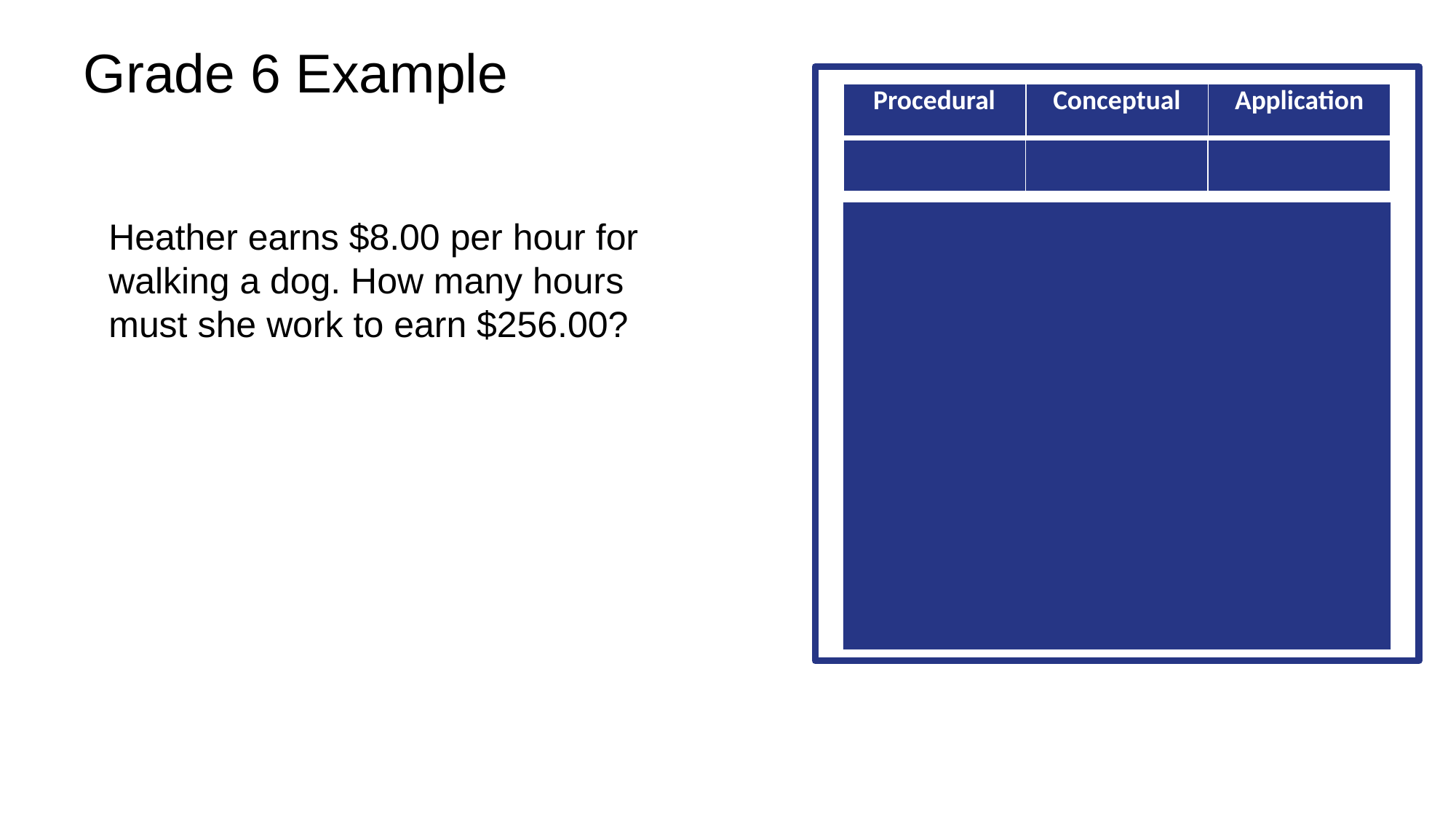

Grade 6 Example

| Procedural | Conceptual | Application |
| --- | --- | --- |
| 1 | 0 | 1 |
|  |  |  |
| --- | --- | --- |

Heather earns $8.00 per hour for walking a dog. How many hours must she work to earn $256.00?
In this Grade 6 item (administered without a calculator) the required computation is below grade level. As to application, the required mathematics is rather obvious at this grade level.

This item is from the North Carolina READY End-of-Grade Assessment Mathematics Grade 6 Student Booklet, p. 7.